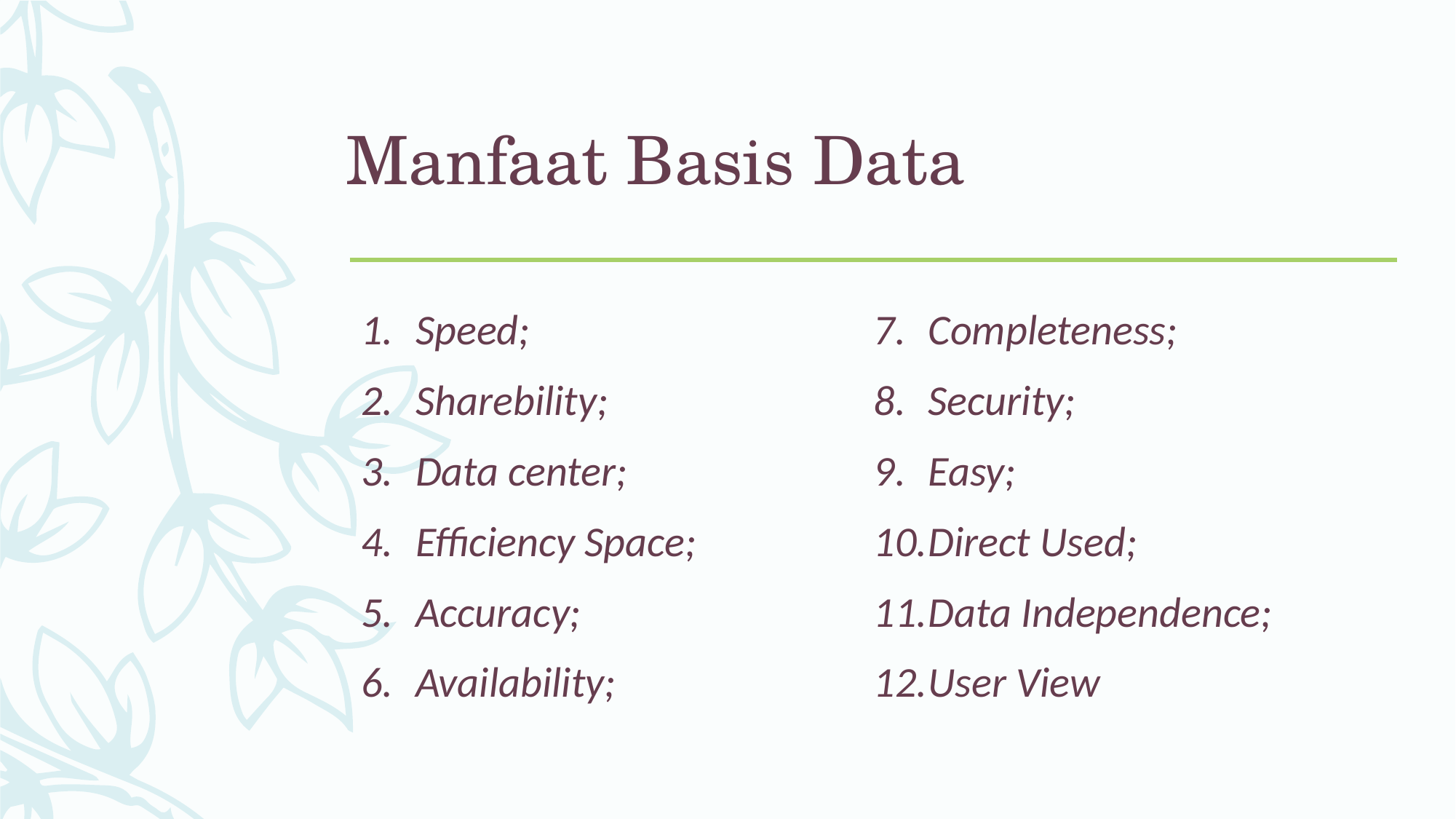

# Manfaat Basis Data
Speed;
Sharebility;
Data center;
Efficiency Space;
Accuracy;
Availability;
Completeness;
Security;
Easy;
Direct Used;
Data Independence;
User View